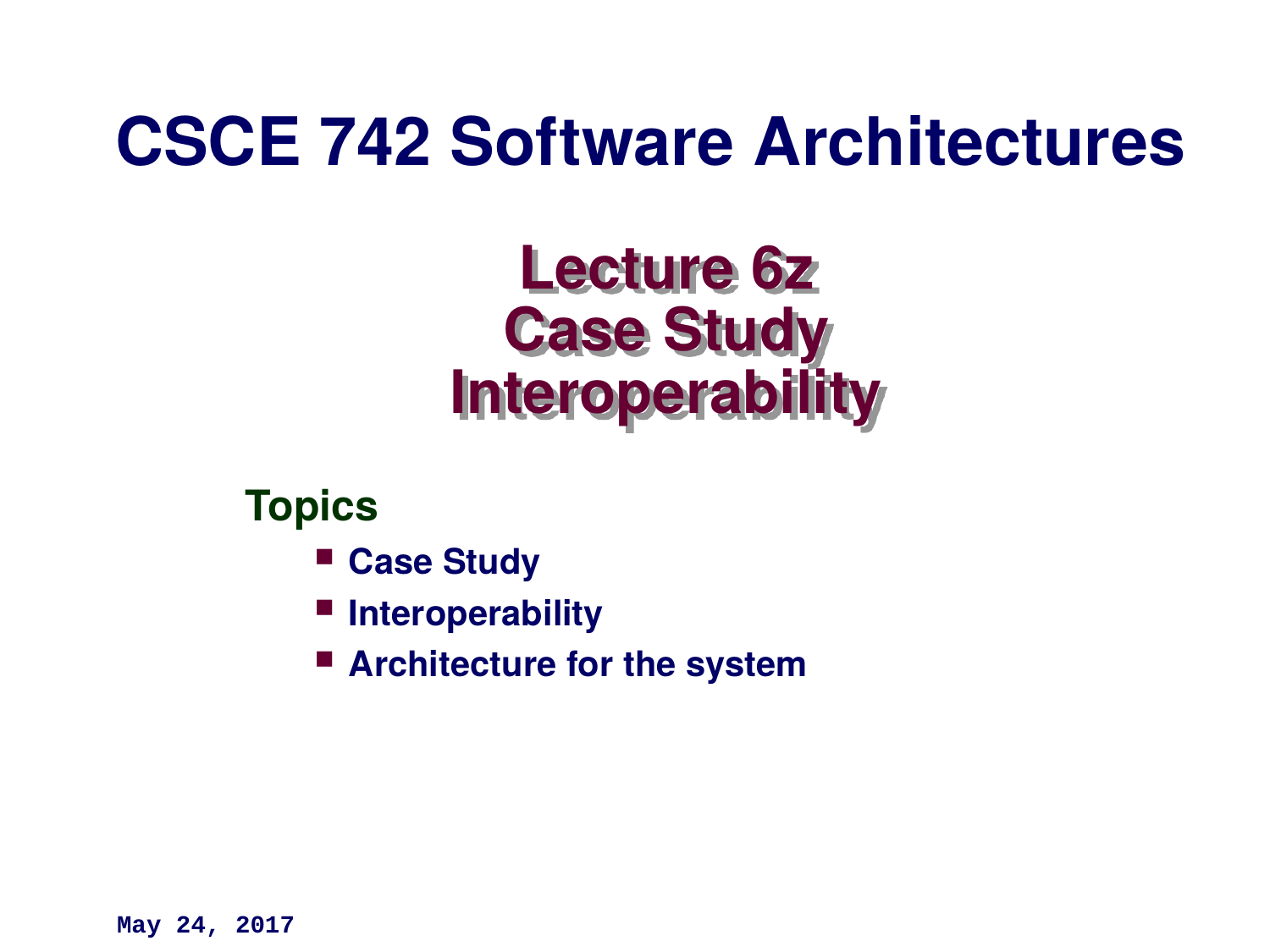

CSCE 742 Software Architectures
# Lecture 6z Case Study Interoperability
Topics
Case Study
Interoperability
Architecture for the system

May 24, 2017